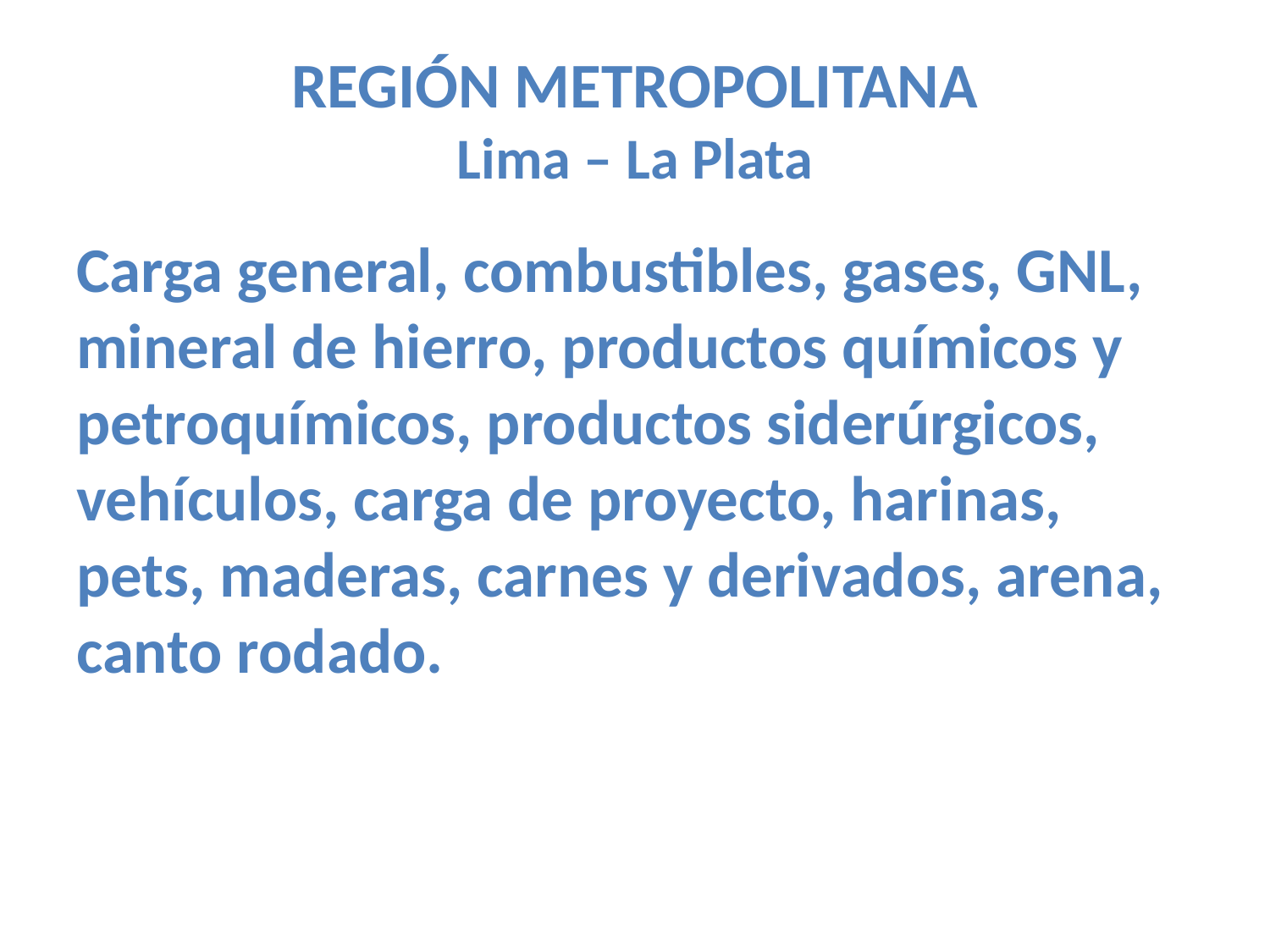

# REGIÓN METROPOLITANA Lima – La Plata
Carga general, combustibles, gases, GNL, mineral de hierro, productos químicos y petroquímicos, productos siderúrgicos, vehículos, carga de proyecto, harinas, pets, maderas, carnes y derivados, arena, canto rodado.